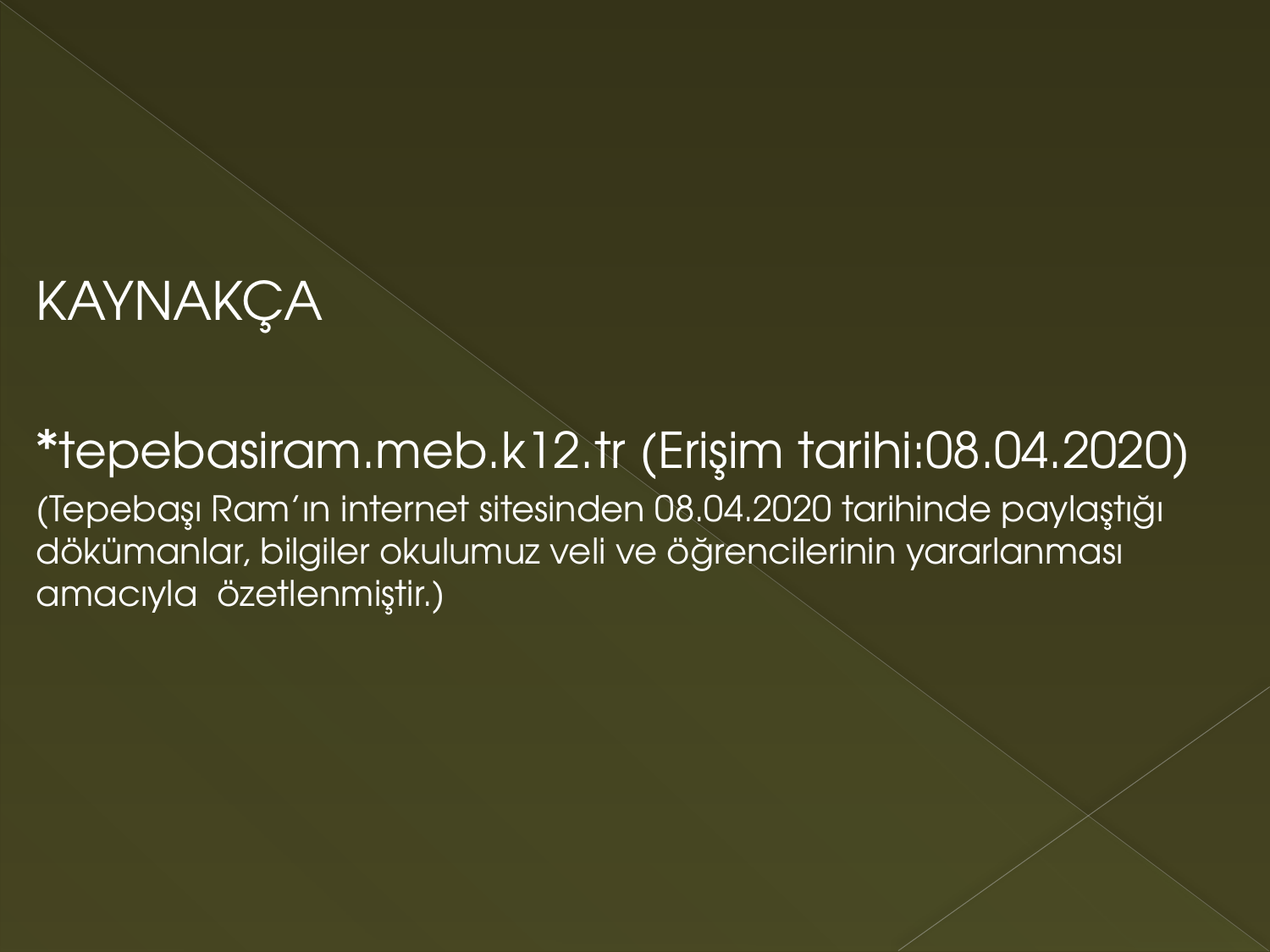

KAYNAKÇA

*tepebasiram.meb.k12.tr (Erişim tarihi:08.04.2020)
(Tepebaşı Ram’ın internet sitesinden 08.04.2020 tarihinde paylaştığı dökümanlar, bilgiler okulumuz veli ve öğrencilerinin yararlanması amacıyla  özetlenmiştir.)